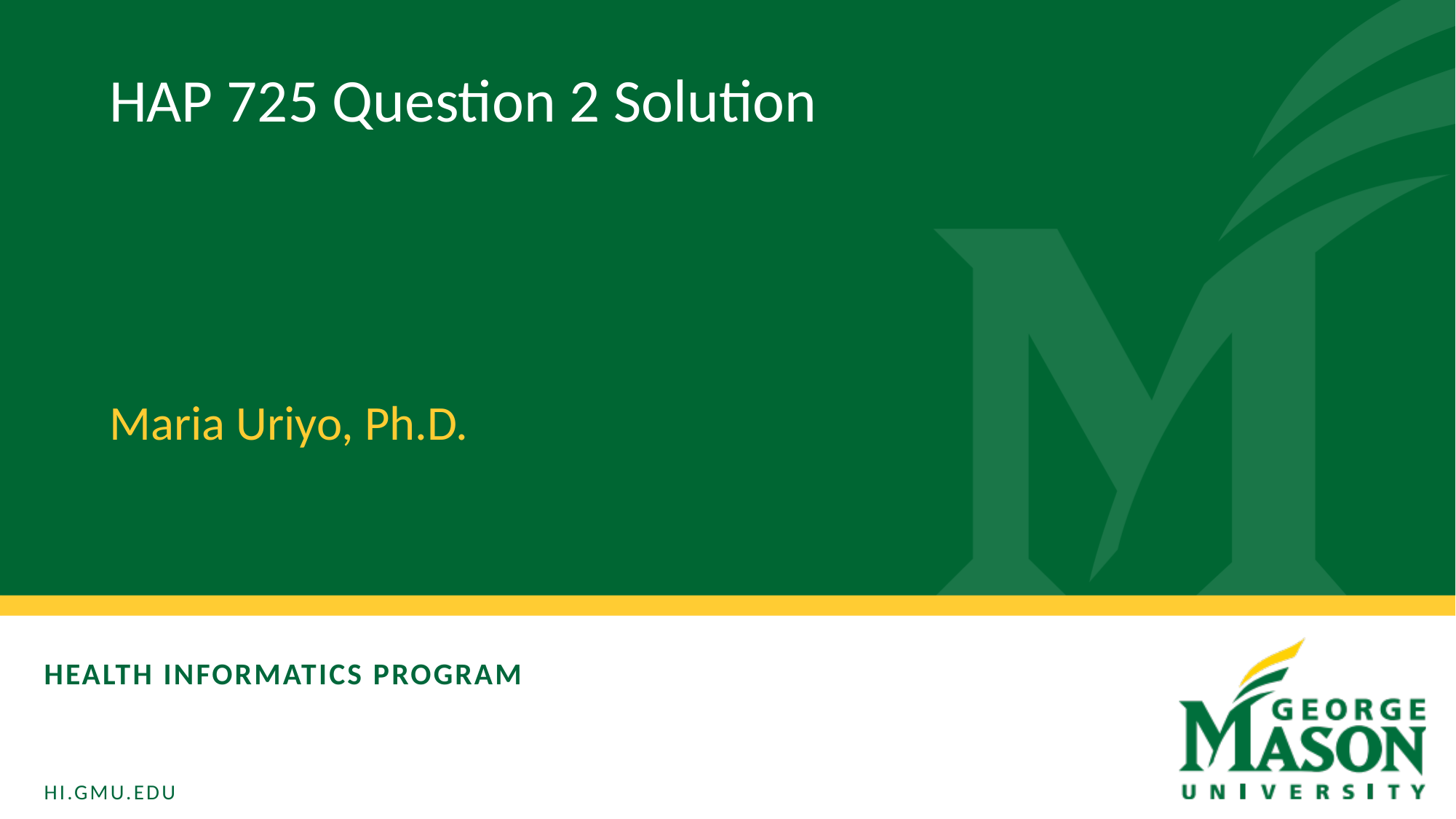

HAP 725 Question 2 Solution
Maria Uriyo, Ph.D.